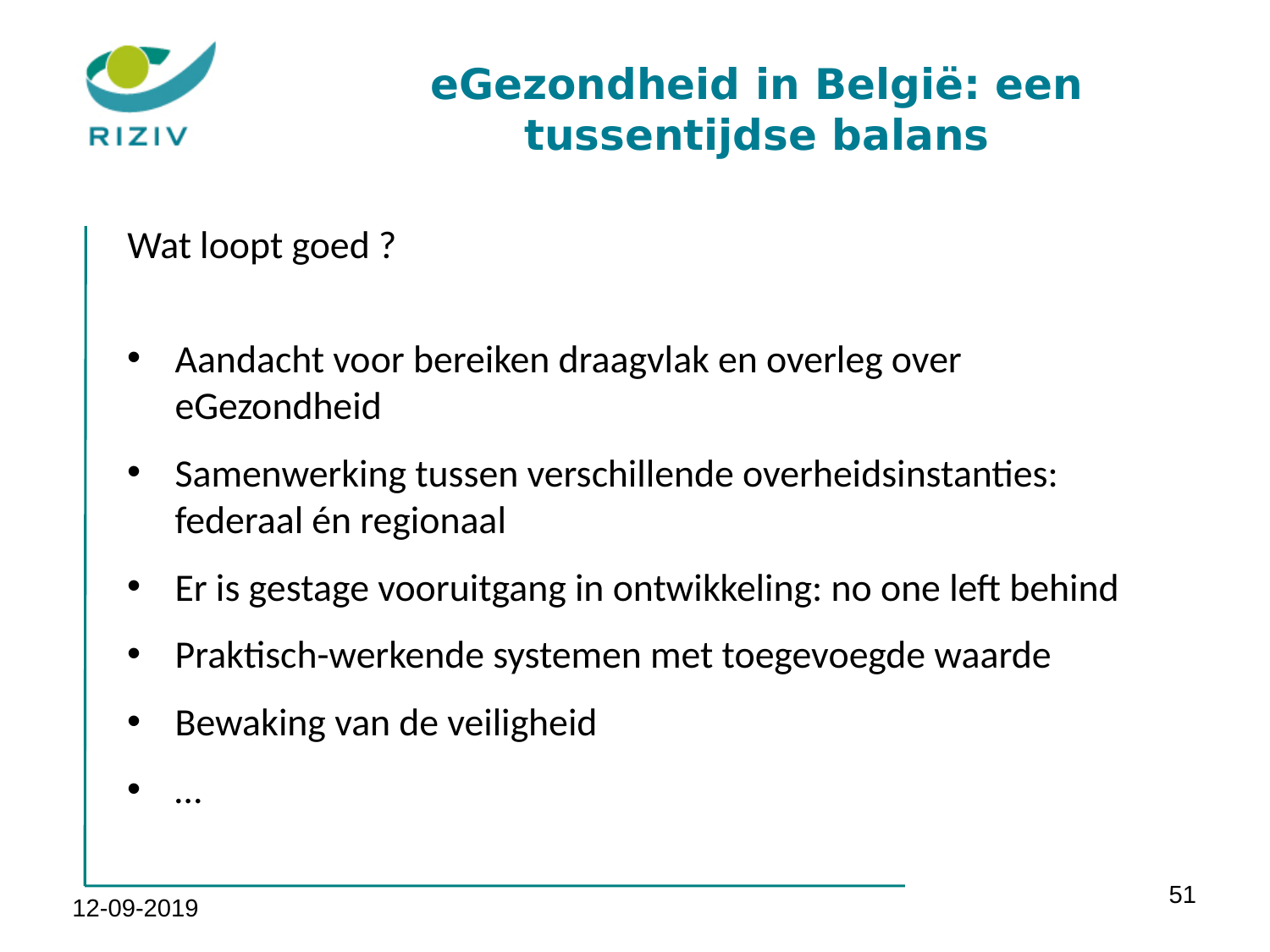

eGezondheid in België: een tussentijdse balans
Wat loopt goed ?

Aandacht voor bereiken draagvlak en overleg over eGezondheid
Samenwerking tussen verschillende overheidsinstanties: federaal én regionaal
Er is gestage vooruitgang in ontwikkeling: no one left behind
Praktisch-werkende systemen met toegevoegde waarde
Bewaking van de veiligheid
…
51
12-09-2019